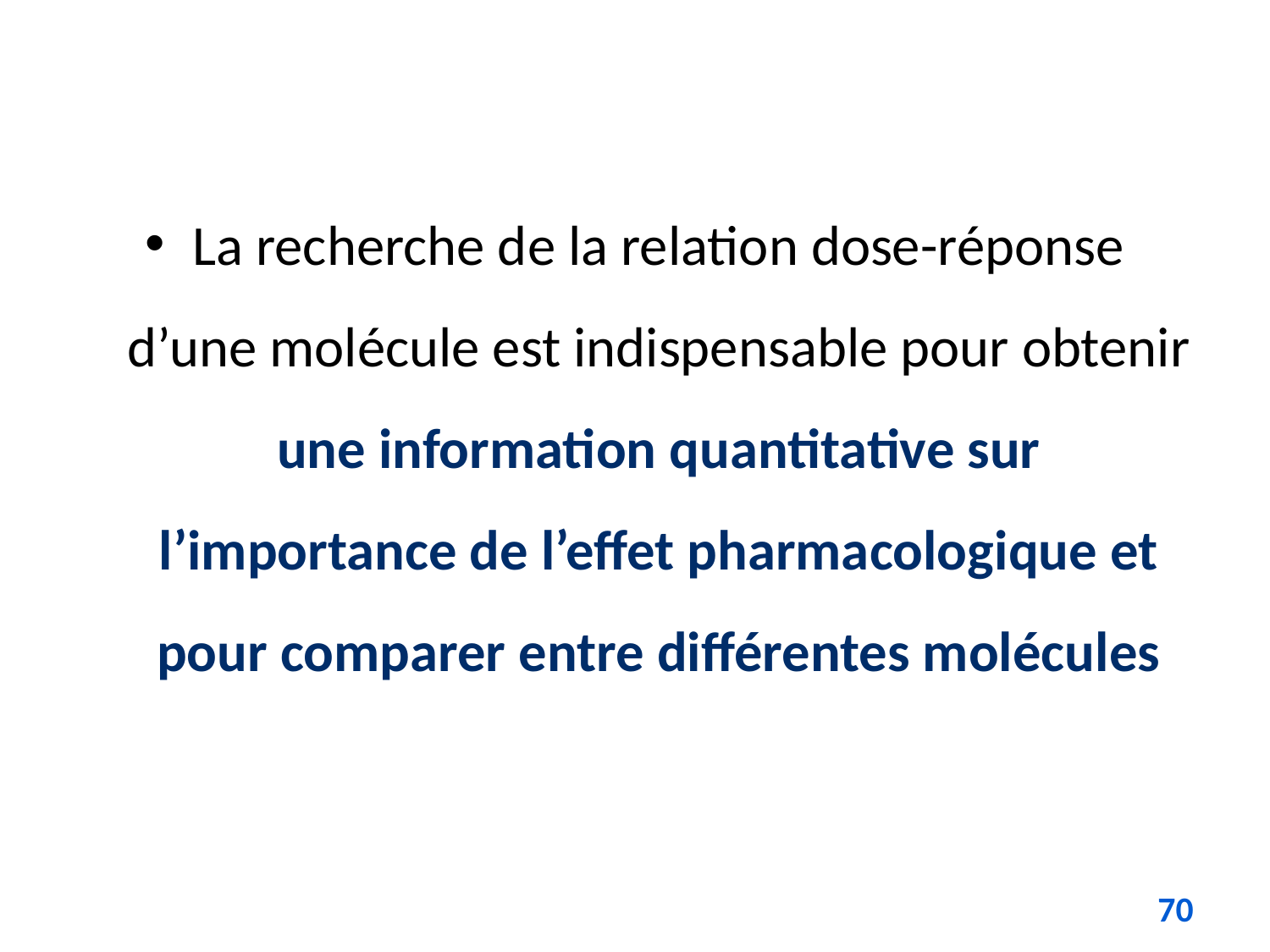

La recherche de la relation dose-réponse d’une molécule est indispensable pour obtenir une information quantitative sur l’importance de l’effet pharmacologique et pour comparer entre différentes molécules

70